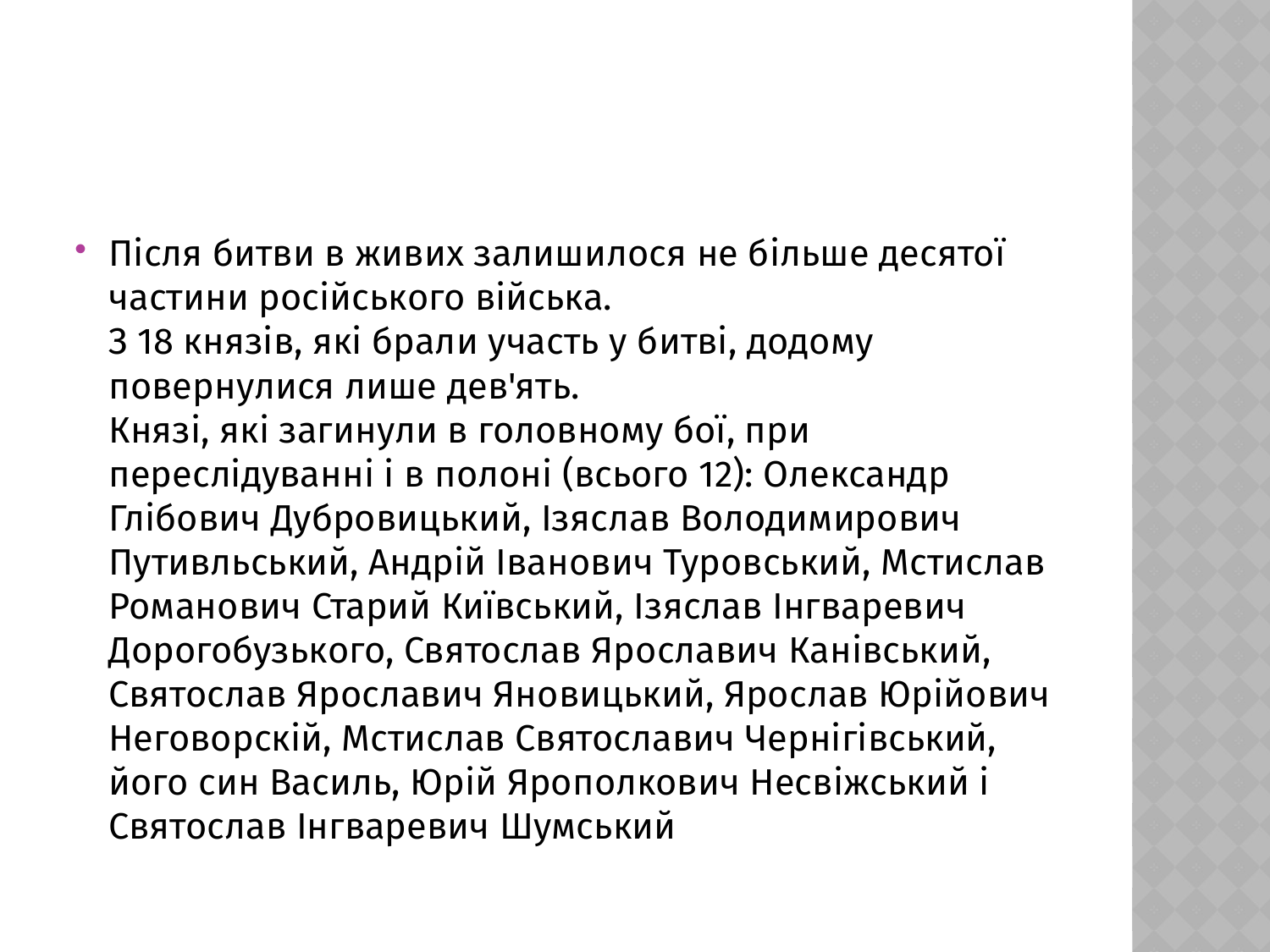

#
Після битви в живих залишилося не більше десятої частини російського війська.
З 18 князів, які брали участь у битві, додому повернулися лише дев'ять.
Князі, які загинули в головному бої, при переслідуванні і в полоні (всього 12): Олександр Глібович Дубровицький, Ізяслав Володимирович Путивльський, Андрій Іванович Туровський, Мстислав Романович Старий Київський, Ізяслав Інгваревич Дорогобузького, Святослав Ярославич Канівський, Святослав Ярославич Яновицький, Ярослав Юрійович Неговорскій, Мстислав Святославич Чернігівський, його син Василь, Юрій Ярополкович Несвіжський і Святослав Інгваревич Шумський